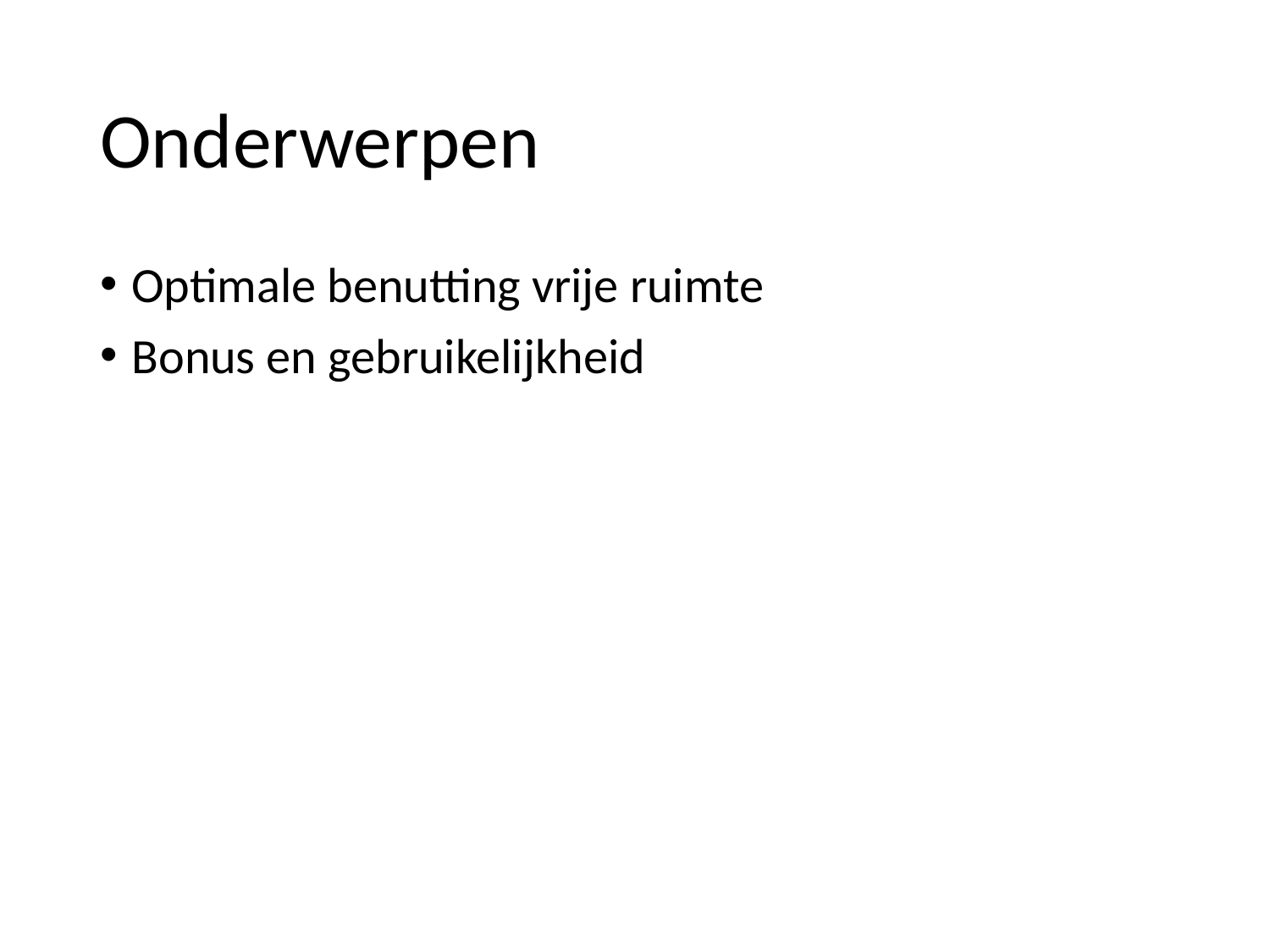

# Onderwerpen
Optimale benutting vrije ruimte
Bonus en gebruikelijkheid